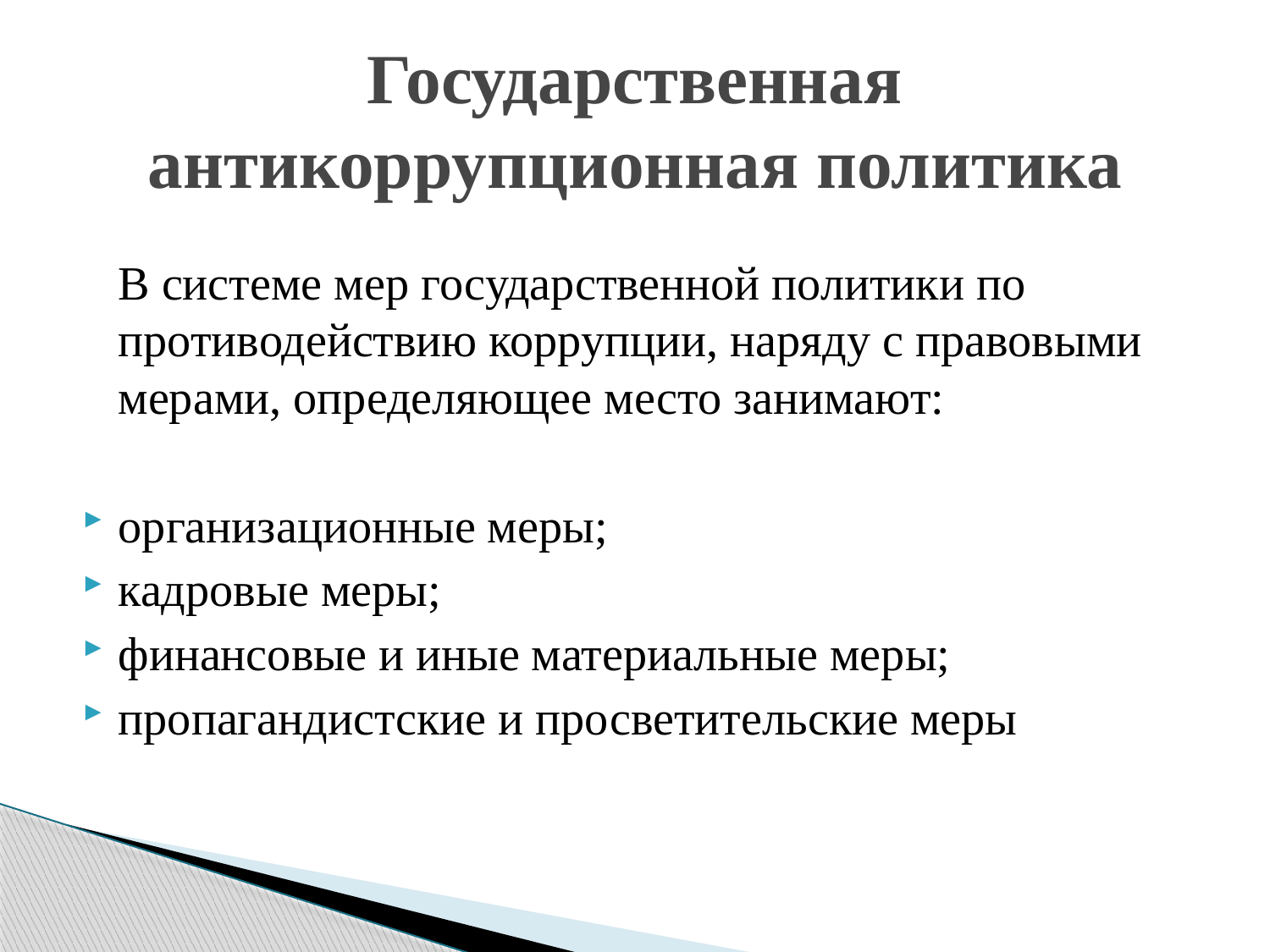

# Государственная антикоррупционная политика
   В системе мер государственной политики по противодействию коррупции, наряду с правовыми мерами, определяющее место занимают:

организационные меры;
кадровые меры;
финансовые и иные материальные меры;
пропагандистские и просветительские меры